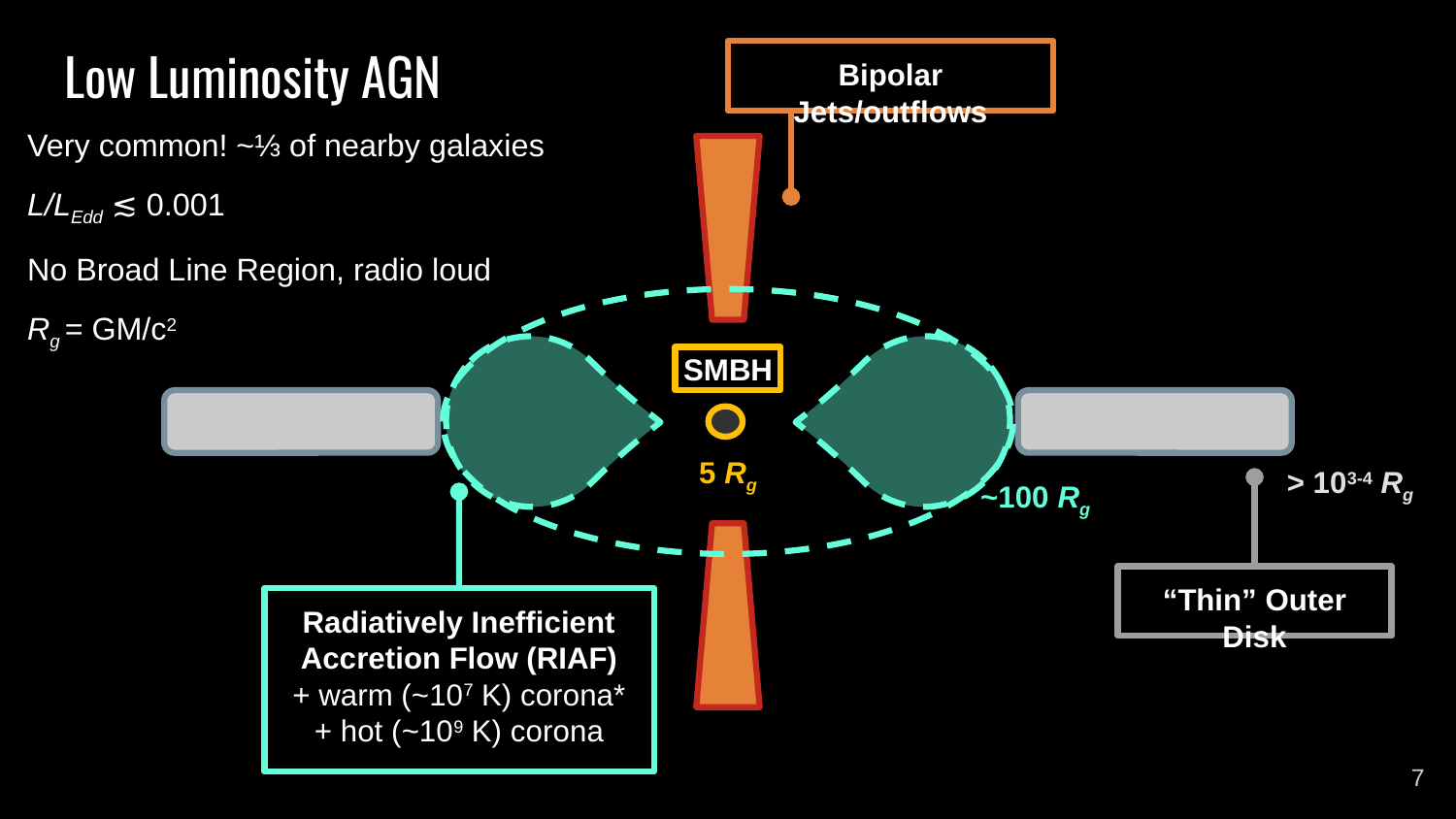

# Low Luminosity AGN
Bipolar Jets/outflows
Very common! ~⅓ of nearby galaxies
L/LEdd ≲ 0.001
No Broad Line Region, radio loud
Rg = GM/c2

SMBH

5 Rg
> 103-4 Rg
~100 Rg

“Thin” Outer Disk

Radiatively Inefficient Accretion Flow (RIAF)
+ warm (~107 K) corona*
+ hot (~109 K) corona
7